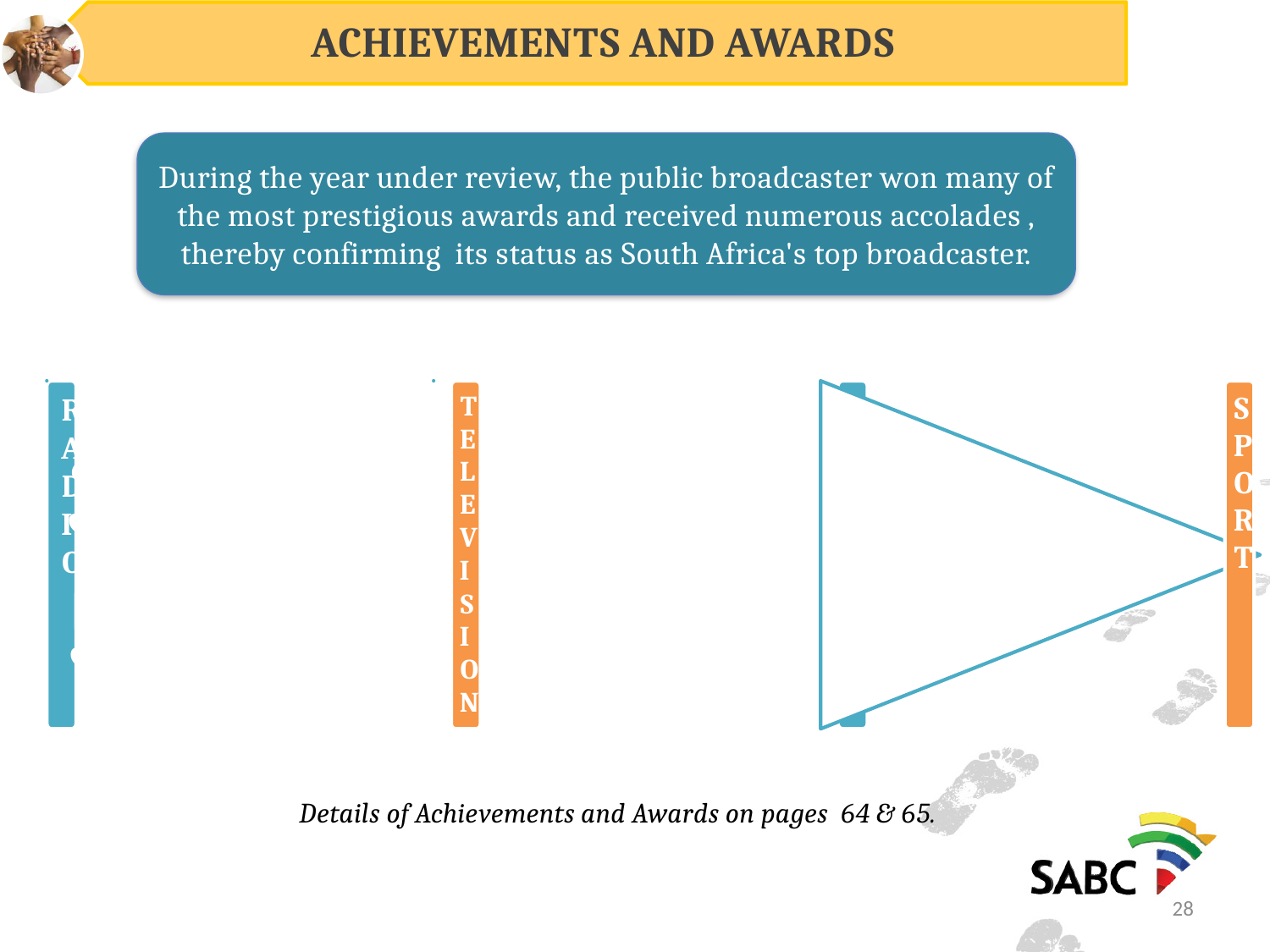

ACHIEVEMENTS AND AWARDS

During the year under review, the public broadcaster won many of the most prestigious awards and received numerous accolades , thereby confirming  its status as South Africa's top broadcaster.
RADIO
35
TELEVISION
NEWS
4
SPORT
Details of Achievements and Awards on pages  64 & 65.
28